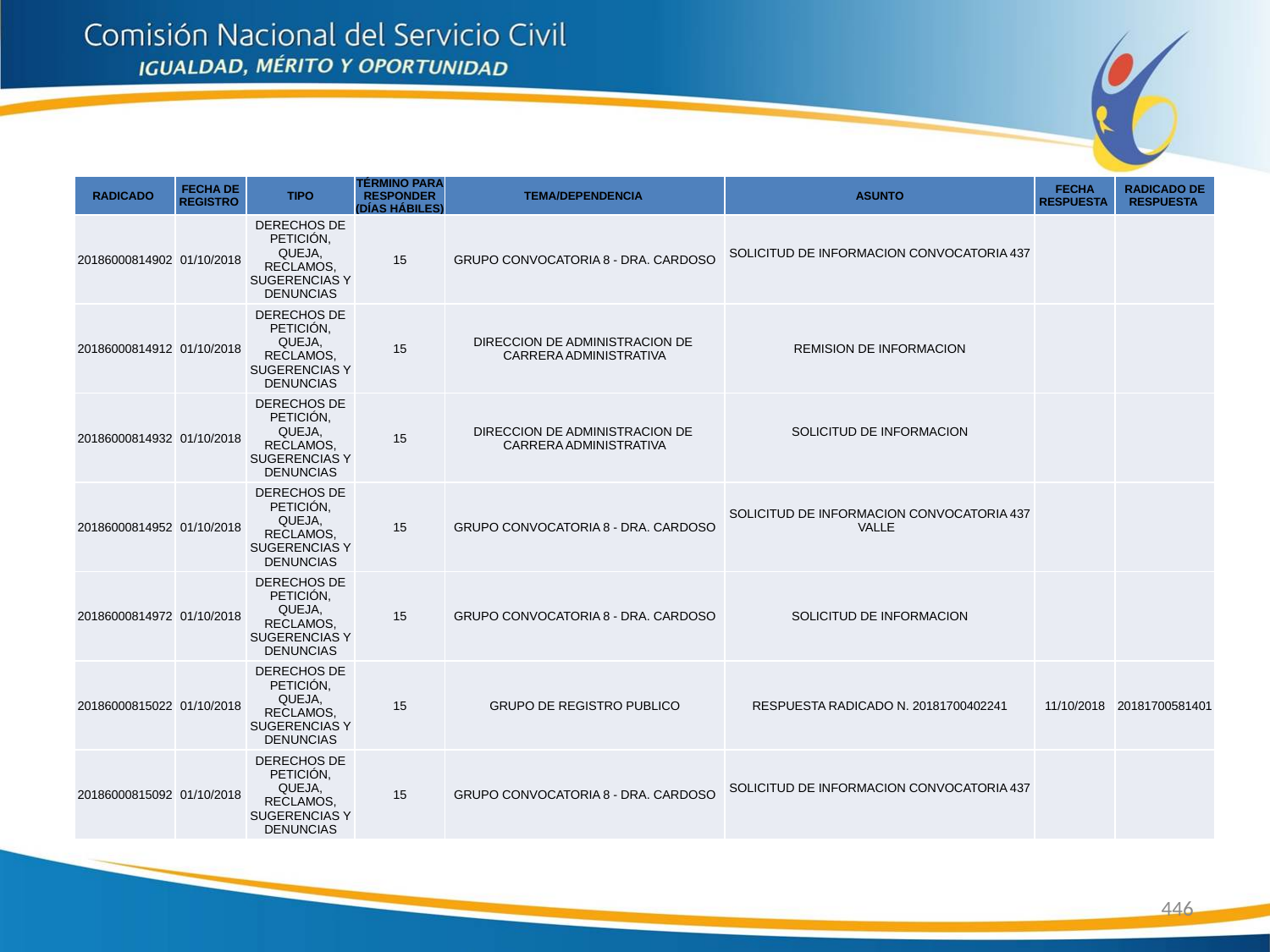

| RADICADO | FECHA DE REGISTRO | TIPO | TÉRMINO PARA RESPONDER (DÍAS HÁBILES) | TEMA/DEPENDENCIA | ASUNTO | FECHA RESPUESTA | RADICADO DE RESPUESTA |
| --- | --- | --- | --- | --- | --- | --- | --- |
| 20186000814902 | 01/10/2018 | DERECHOS DE PETICIÓN, QUEJA, RECLAMOS, SUGERENCIAS Y DENUNCIAS | 15 | GRUPO CONVOCATORIA 8 - DRA. CARDOSO | SOLICITUD DE INFORMACION CONVOCATORIA 437 |  |  |
| 20186000814912 | 01/10/2018 | DERECHOS DE PETICIÓN, QUEJA, RECLAMOS, SUGERENCIAS Y DENUNCIAS | 15 | DIRECCION DE ADMINISTRACION DE CARRERA ADMINISTRATIVA | REMISION DE INFORMACION |  |  |
| 20186000814932 | 01/10/2018 | DERECHOS DE PETICIÓN, QUEJA, RECLAMOS, SUGERENCIAS Y DENUNCIAS | 15 | DIRECCION DE ADMINISTRACION DE CARRERA ADMINISTRATIVA | SOLICITUD DE INFORMACION |  |  |
| 20186000814952 | 01/10/2018 | DERECHOS DE PETICIÓN, QUEJA, RECLAMOS, SUGERENCIAS Y DENUNCIAS | 15 | GRUPO CONVOCATORIA 8 - DRA. CARDOSO | SOLICITUD DE INFORMACION CONVOCATORIA 437 VALLE |  |  |
| 20186000814972 | 01/10/2018 | DERECHOS DE PETICIÓN, QUEJA, RECLAMOS, SUGERENCIAS Y DENUNCIAS | 15 | GRUPO CONVOCATORIA 8 - DRA. CARDOSO | SOLICITUD DE INFORMACION |  |  |
| 20186000815022 | 01/10/2018 | DERECHOS DE PETICIÓN, QUEJA, RECLAMOS, SUGERENCIAS Y DENUNCIAS | 15 | GRUPO DE REGISTRO PUBLICO | RESPUESTA RADICADO N. 20181700402241 | 11/10/2018 | 20181700581401 |
| 20186000815092 | 01/10/2018 | DERECHOS DE PETICIÓN, QUEJA, RECLAMOS, SUGERENCIAS Y DENUNCIAS | 15 | GRUPO CONVOCATORIA 8 - DRA. CARDOSO | SOLICITUD DE INFORMACION CONVOCATORIA 437 |  |  |
446